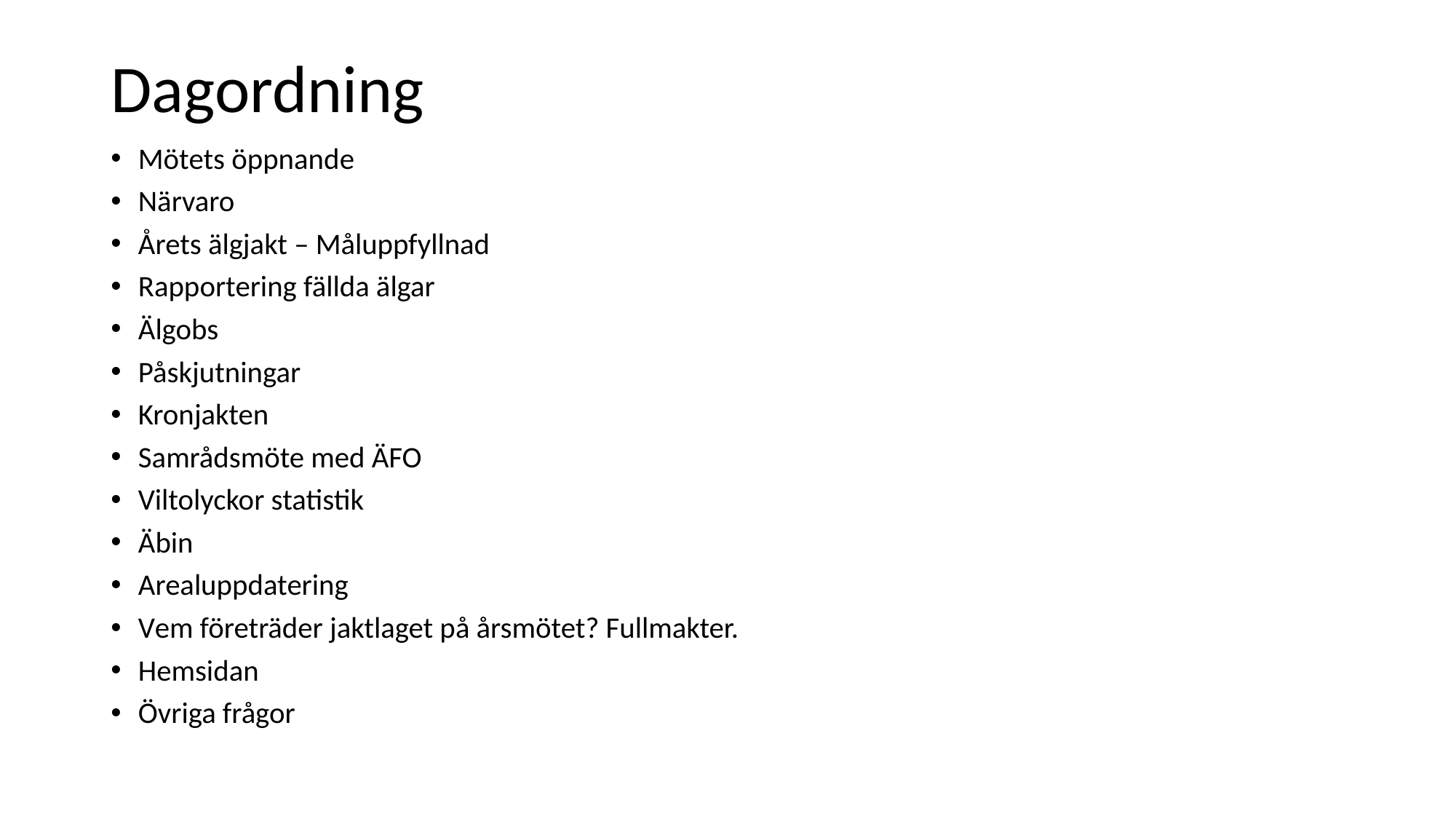

# Dagordning
Mötets öppnande
Närvaro
Årets älgjakt – Måluppfyllnad
Rapportering fällda älgar
Älgobs
Påskjutningar
Kronjakten
Samrådsmöte med ÄFO
Viltolyckor statistik
Äbin
Arealuppdatering
Vem företräder jaktlaget på årsmötet? Fullmakter.
Hemsidan
Övriga frågor